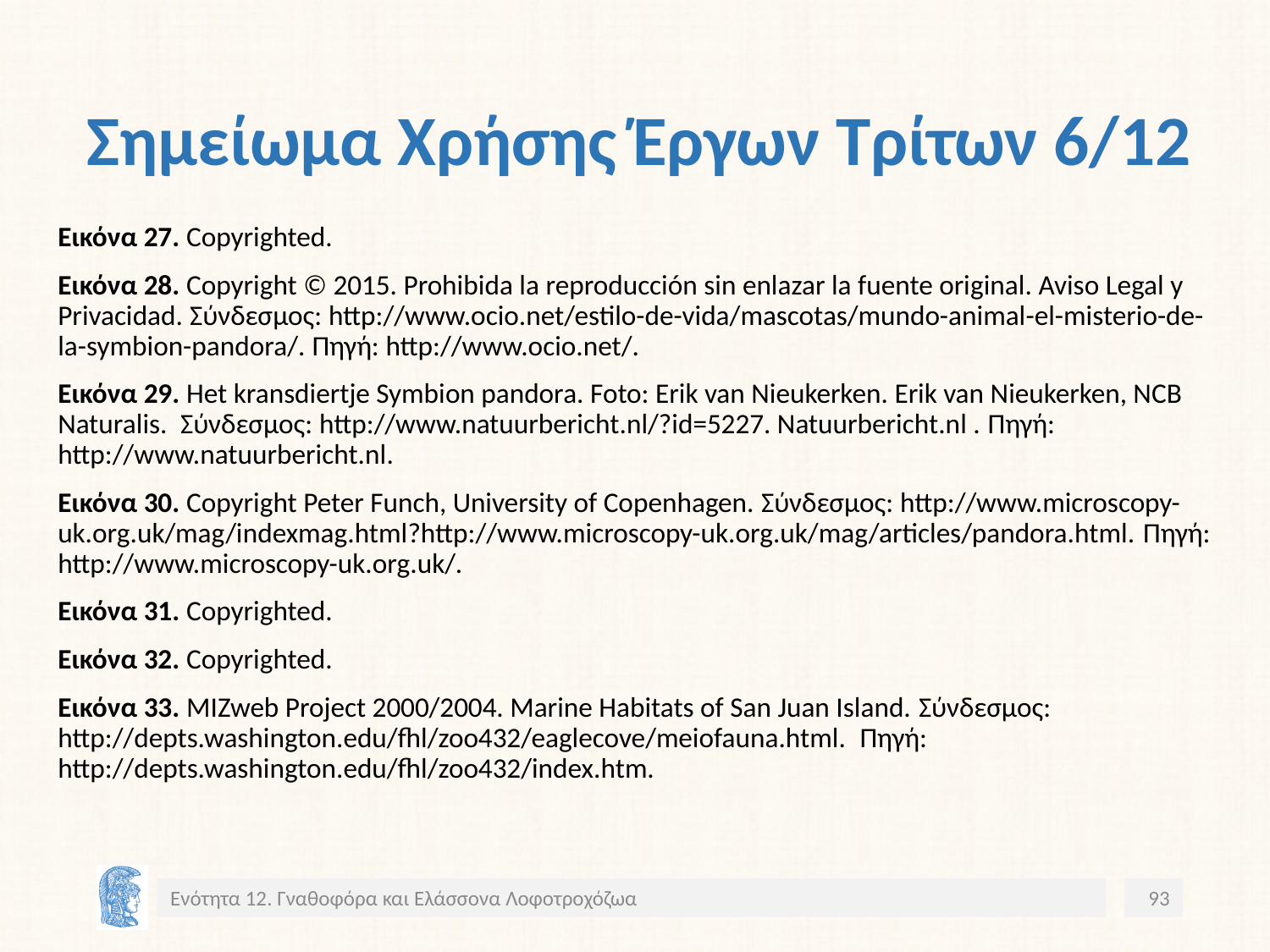

# Σημείωμα Χρήσης Έργων Τρίτων 6/12
Εικόνα 27. Copyrighted.
Εικόνα 28. Copyright © 2015. Prohibida la reproducción sin enlazar la fuente original. Aviso Legal y Privacidad. Σύνδεσμος: http://www.ocio.net/estilo-de-vida/mascotas/mundo-animal-el-misterio-de-la-symbion-pandora/. Πηγή: http://www.ocio.net/.
Εικόνα 29. Het kransdiertje Symbion pandora. Foto: Erik van Nieukerken. Erik van Nieukerken, NCB Naturalis.  Σύνδεσμος: http://www.natuurbericht.nl/?id=5227. Natuurbericht.nl . Πηγή: http://www.natuurbericht.nl.
Εικόνα 30. Copyright Peter Funch, University of Copenhagen. Σύνδεσμος: http://www.microscopy-uk.org.uk/mag/indexmag.html?http://www.microscopy-uk.org.uk/mag/articles/pandora.html. Πηγή: http://www.microscopy-uk.org.uk/.
Εικόνα 31. Copyrighted.
Εικόνα 32. Copyrighted.
Εικόνα 33. MIZweb Project 2000/2004. Marine Habitats of San Juan Island. Σύνδεσμος: http://depts.washington.edu/fhl/zoo432/eaglecove/meiofauna.html.  Πηγή: http://depts.washington.edu/fhl/zoo432/index.htm.

Ενότητα 12. Γναθοφόρα και Ελάσσονα Λοφοτροχόζωα
93